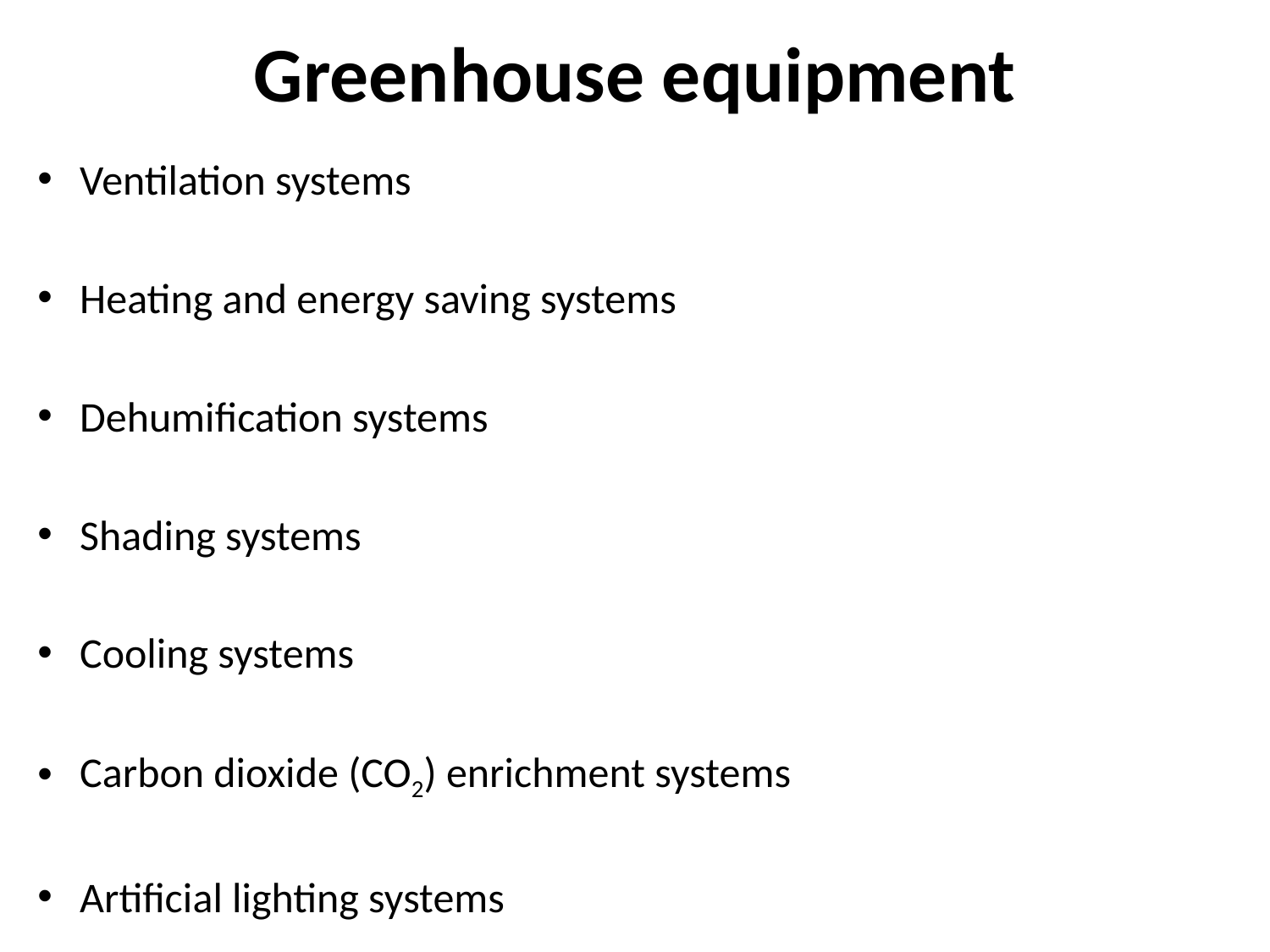

# Greenhouse equipment
Ventilation systems

Heating and energy saving systems

Dehumification systems

Shading systems

Cooling systems

Carbon dioxide (CO2) enrichment systems

Artificial lighting systems